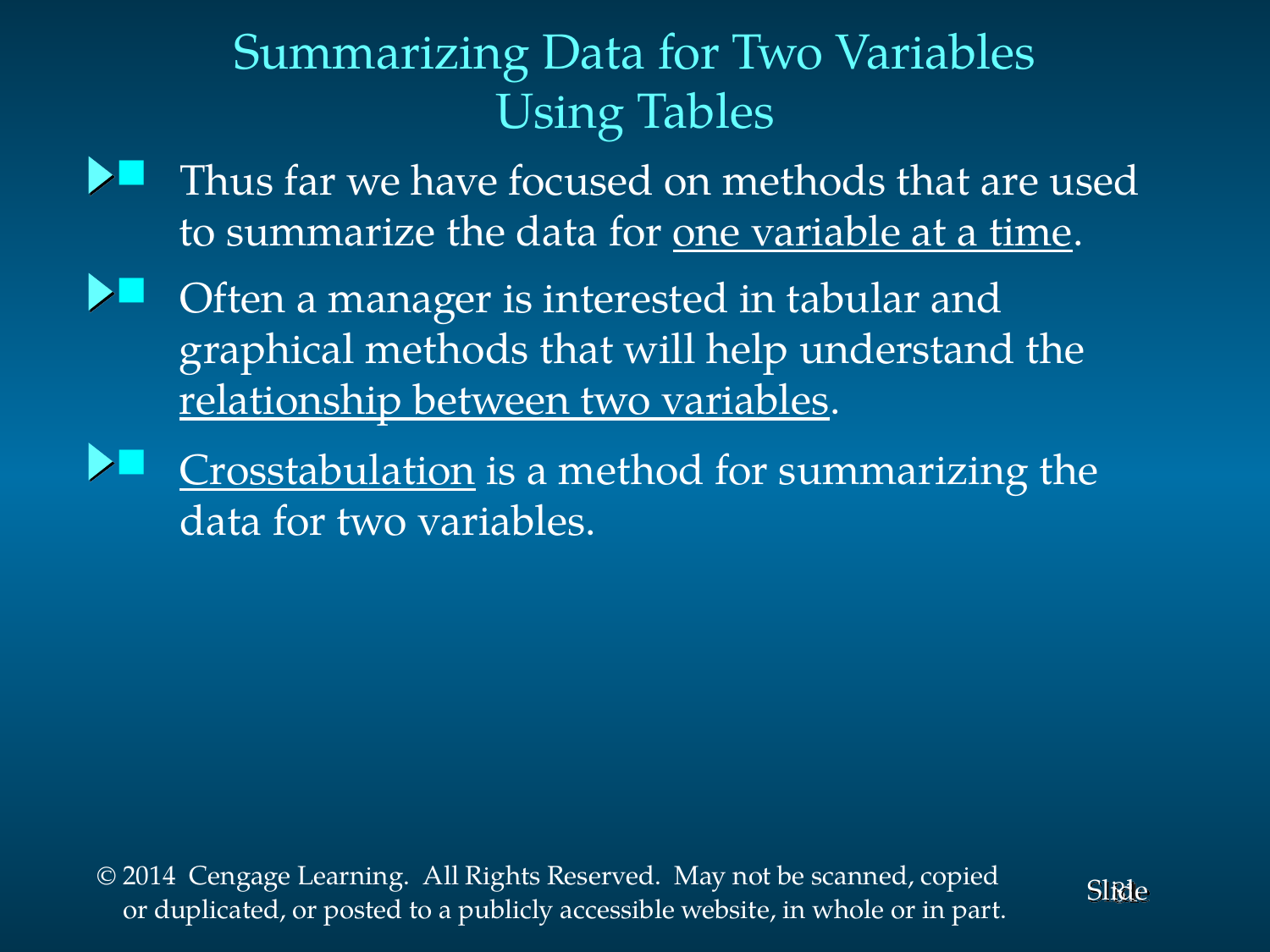

Summarizing Data for Two Variables
Using Tables
   Thus far we have focused on methods that are used
      to summarize the data for one variable at a time.

   Often a manager is interested in tabular and
      graphical methods that will help understand the
      relationship between two variables.

   Crosstabulation is a method for summarizing the
data for two variables.